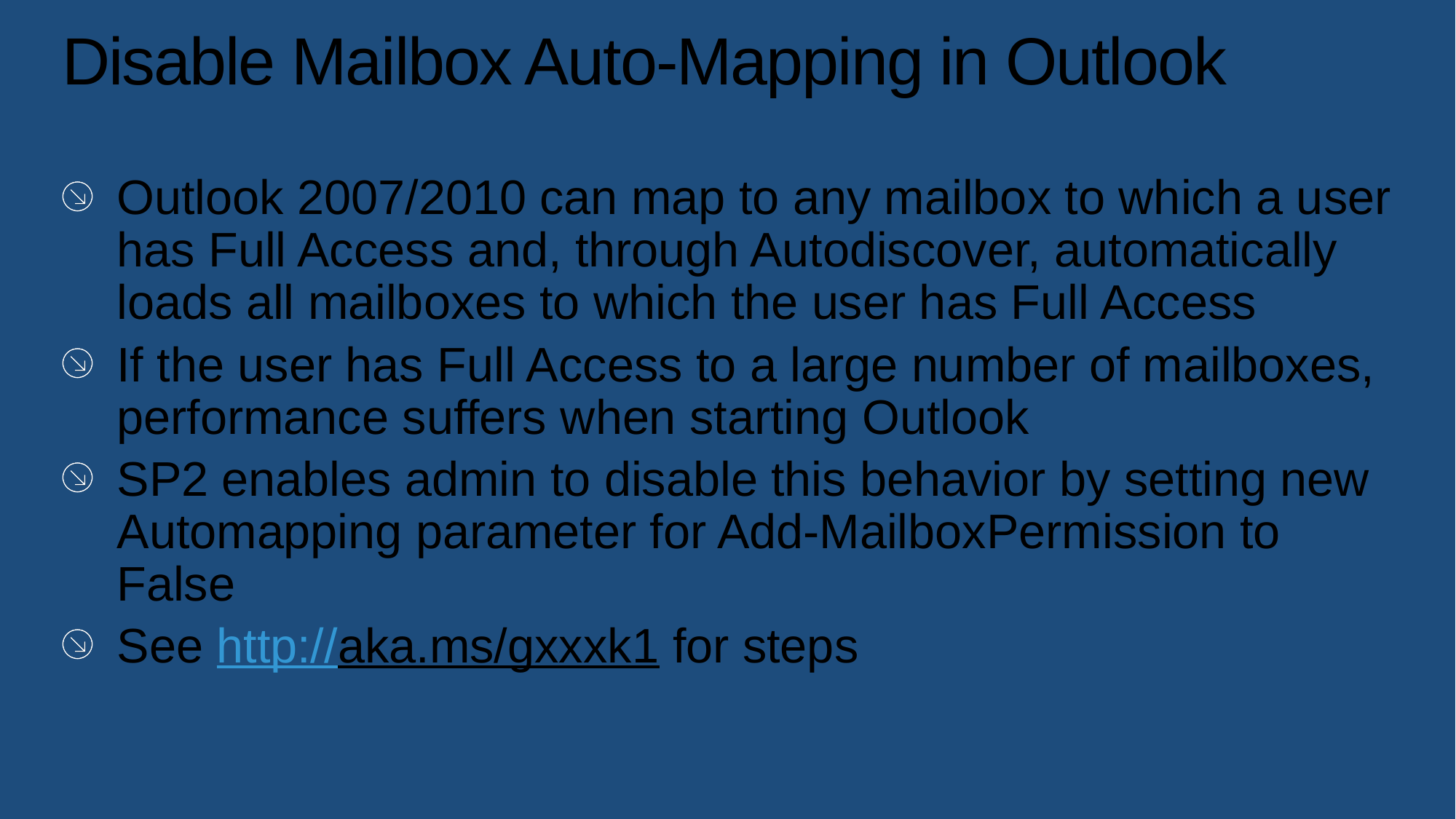

# Disable Mailbox Auto-Mapping in Outlook
Outlook 2007/2010 can map to any mailbox to which a user has Full Access and, through Autodiscover, automatically loads all mailboxes to which the user has Full Access
If the user has Full Access to a large number of mailboxes, performance suffers when starting Outlook
SP2 enables admin to disable this behavior by setting new Automapping parameter for Add-MailboxPermission to False
See http://aka.ms/gxxxk1 for steps